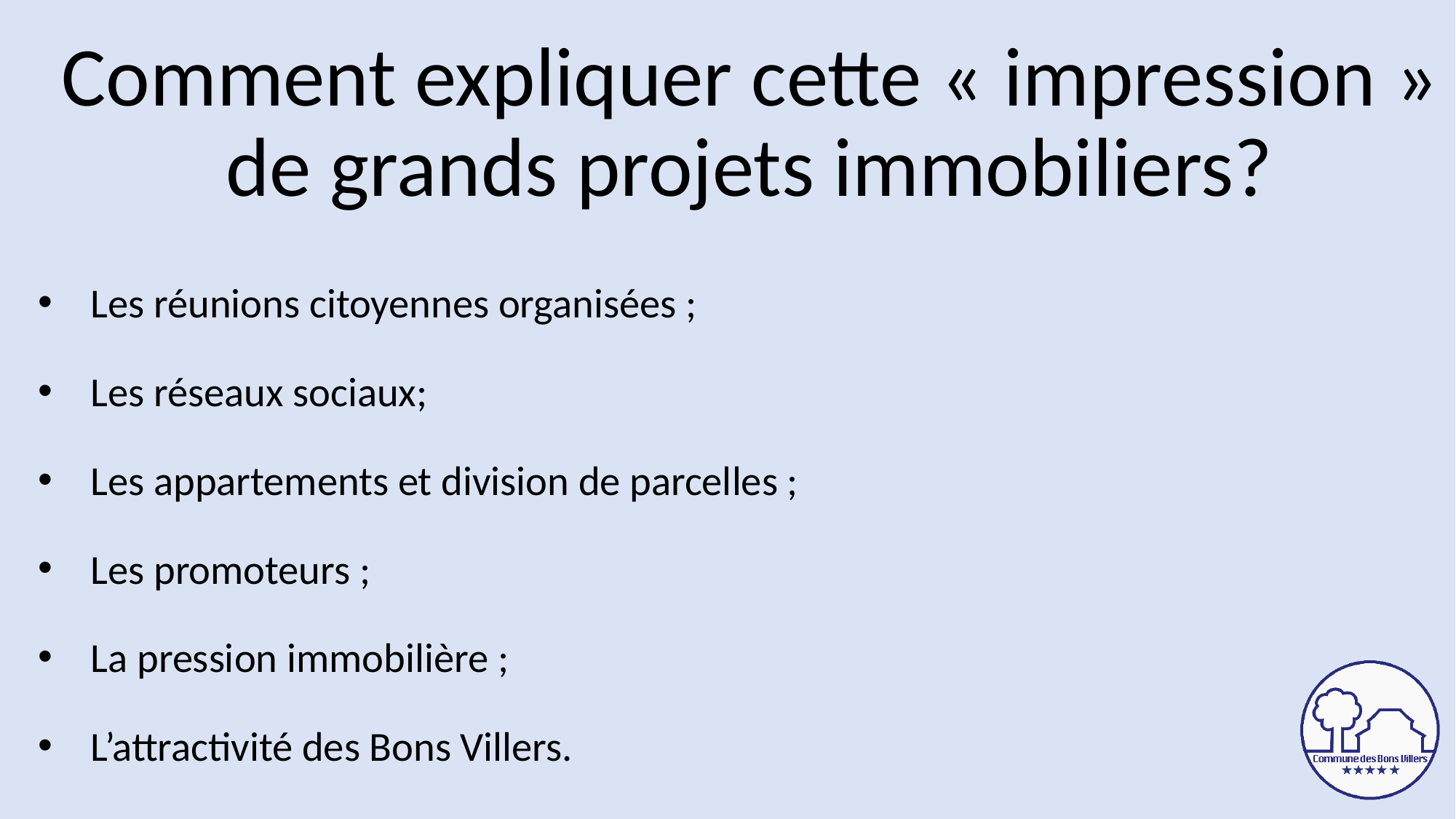

# Comment expliquer cette « impression » de grands projets immobiliers?
Les réunions citoyennes organisées ;
Les réseaux sociaux;
Les appartements et division de parcelles ;
Les promoteurs ;
La pression immobilière ;
L’attractivité des Bons Villers.